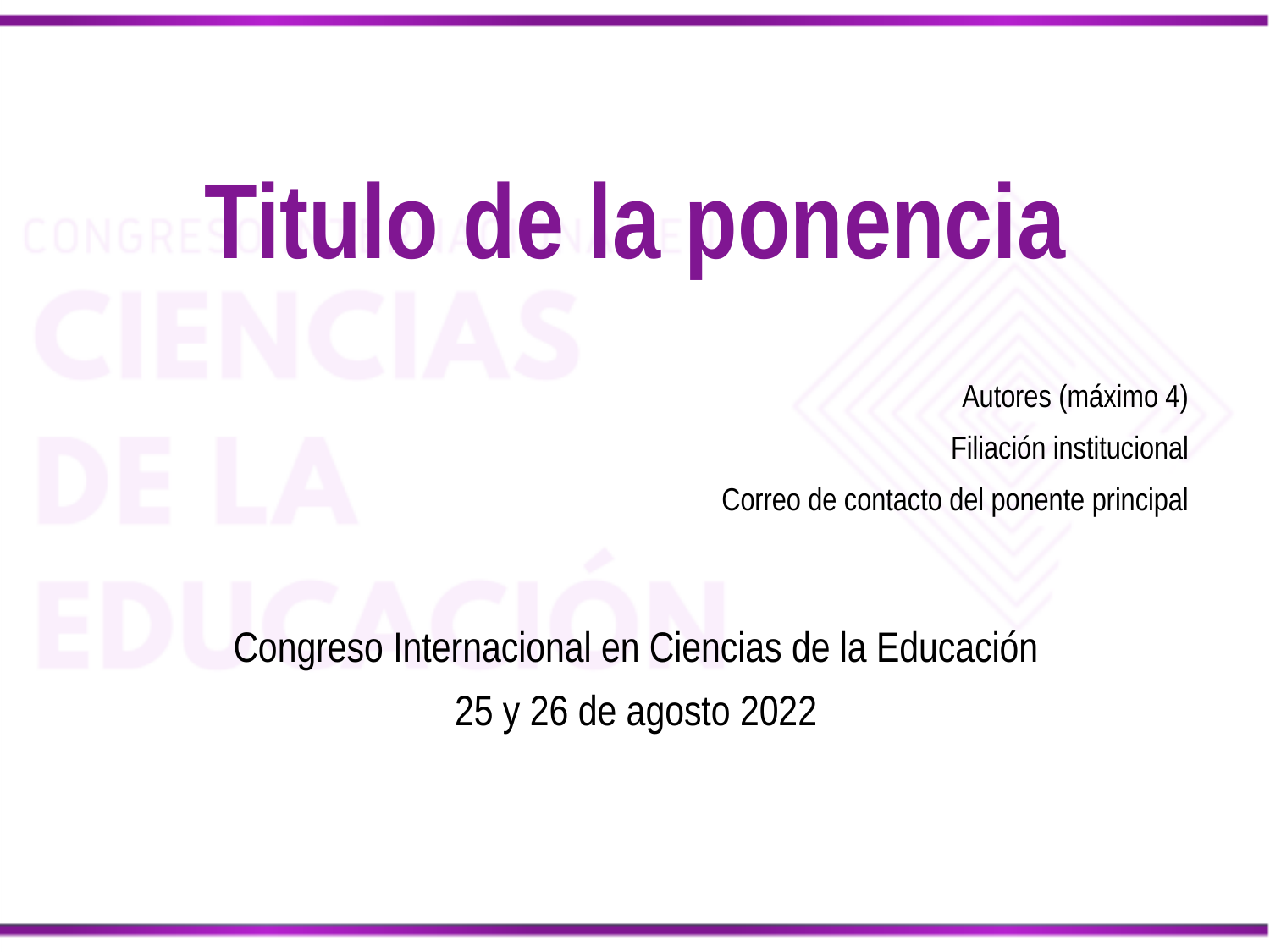

# Titulo de la ponencia
Autores (máximo 4)
Filiación institucional
Correo de contacto del ponente principal
Congreso Internacional en Ciencias de la Educación
25 y 26 de agosto 2022